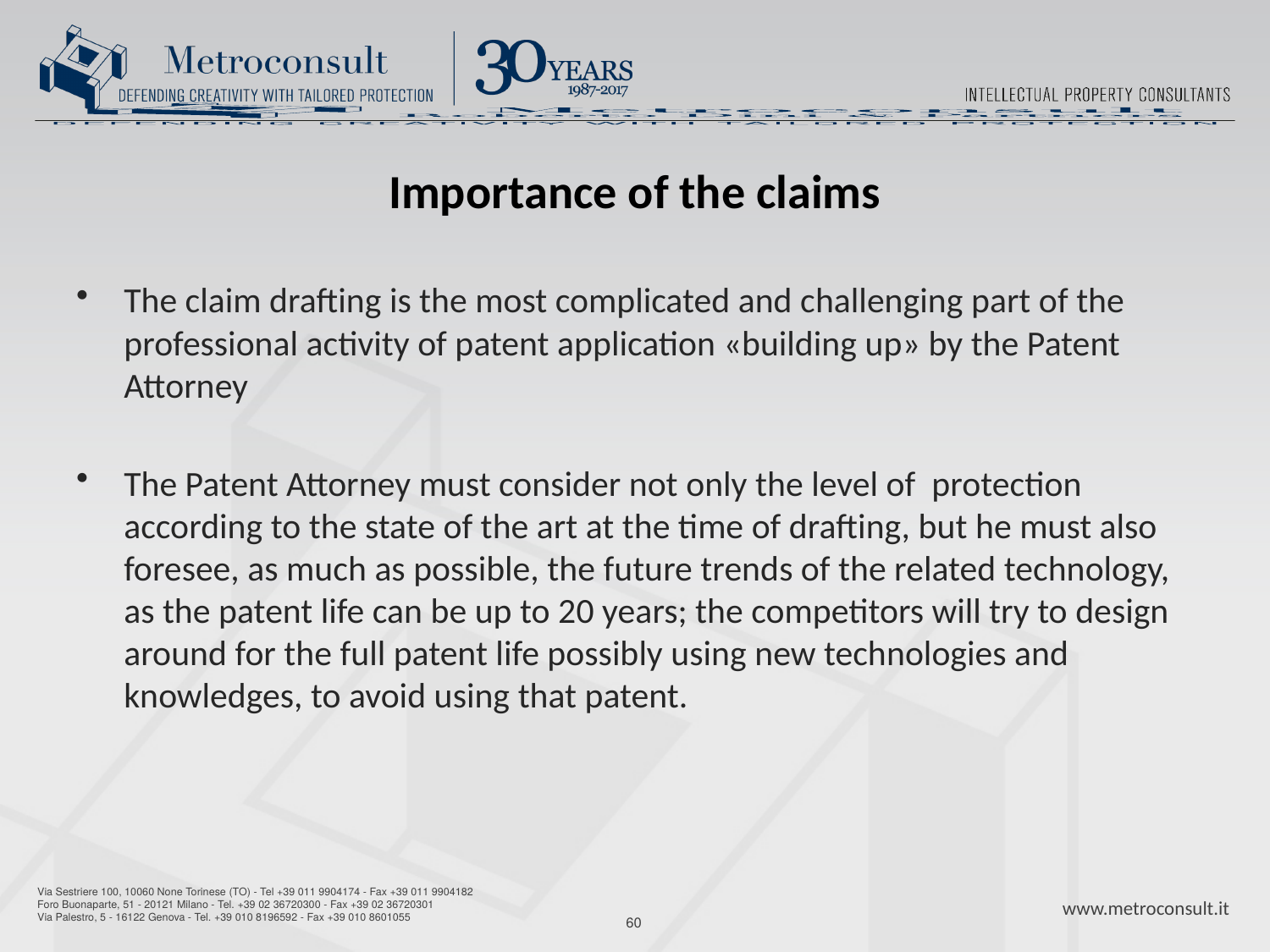

Importance of the claims

The claim drafting is the most complicated and challenging part of the professional activity of patent application «building up» by the Patent Attorney

The Patent Attorney must consider not only the level of  protection according to the state of the art at the time of drafting, but he must also foresee, as much as possible, the future trends of the related technology, as the patent life can be up to 20 years; the competitors will try to design around for the full patent life possibly using new technologies and knowledges, to avoid using that patent.

60